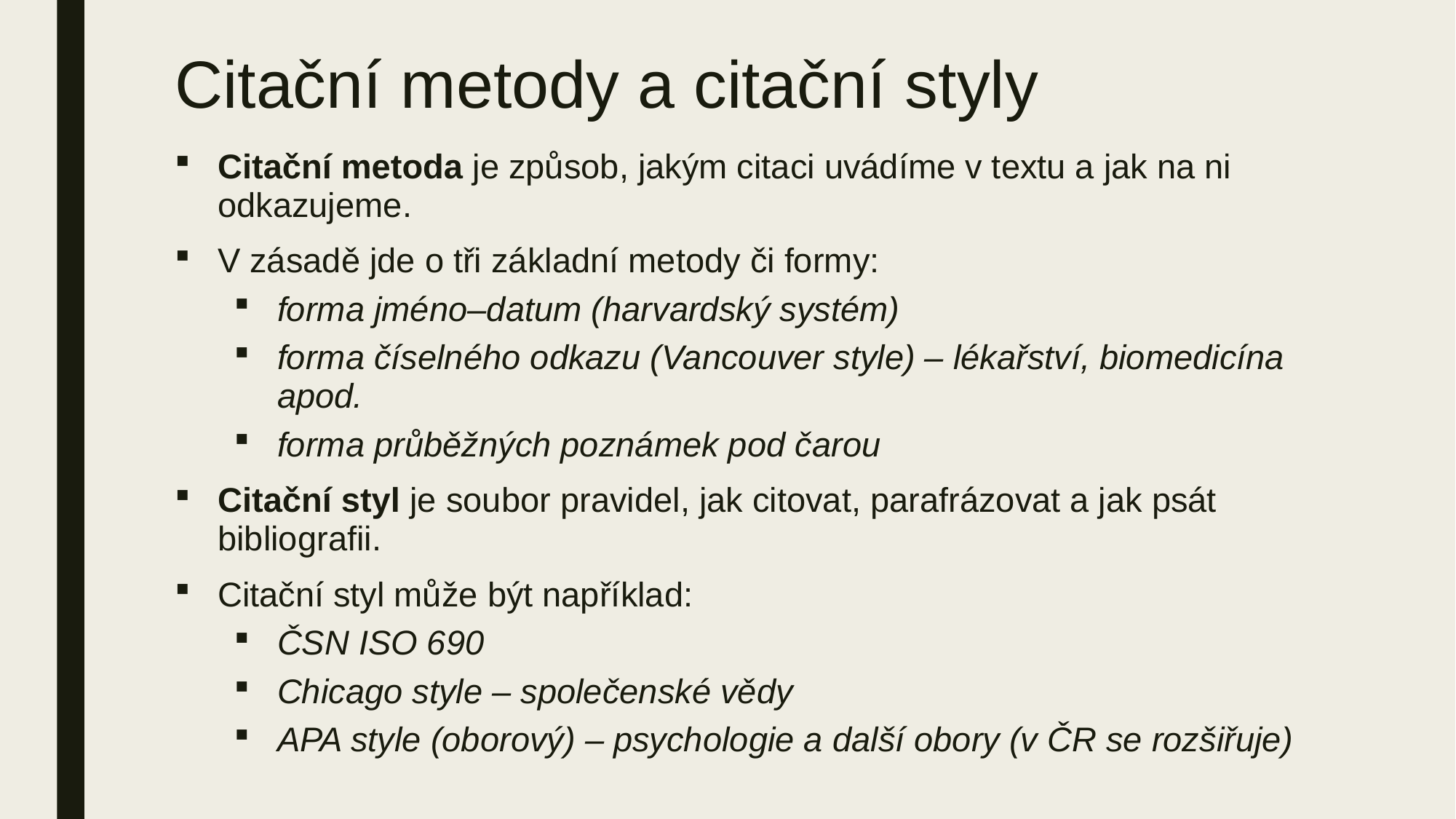

# Citační metody a citační styly
Citační metoda je způsob, jakým citaci uvádíme v textu a jak na ni odkazujeme.
V zásadě jde o tři základní metody či formy:
forma jméno–datum (harvardský systém)
forma číselného odkazu (Vancouver style) – lékařství, biomedicína apod.
forma průběžných poznámek pod čarou
Citační styl je soubor pravidel, jak citovat, parafrázovat a jak psát bibliografii.
Citační styl může být například:
ČSN ISO 690
Chicago style – společenské vědy
APA style (oborový) – psychologie a další obory (v ČR se rozšiřuje)